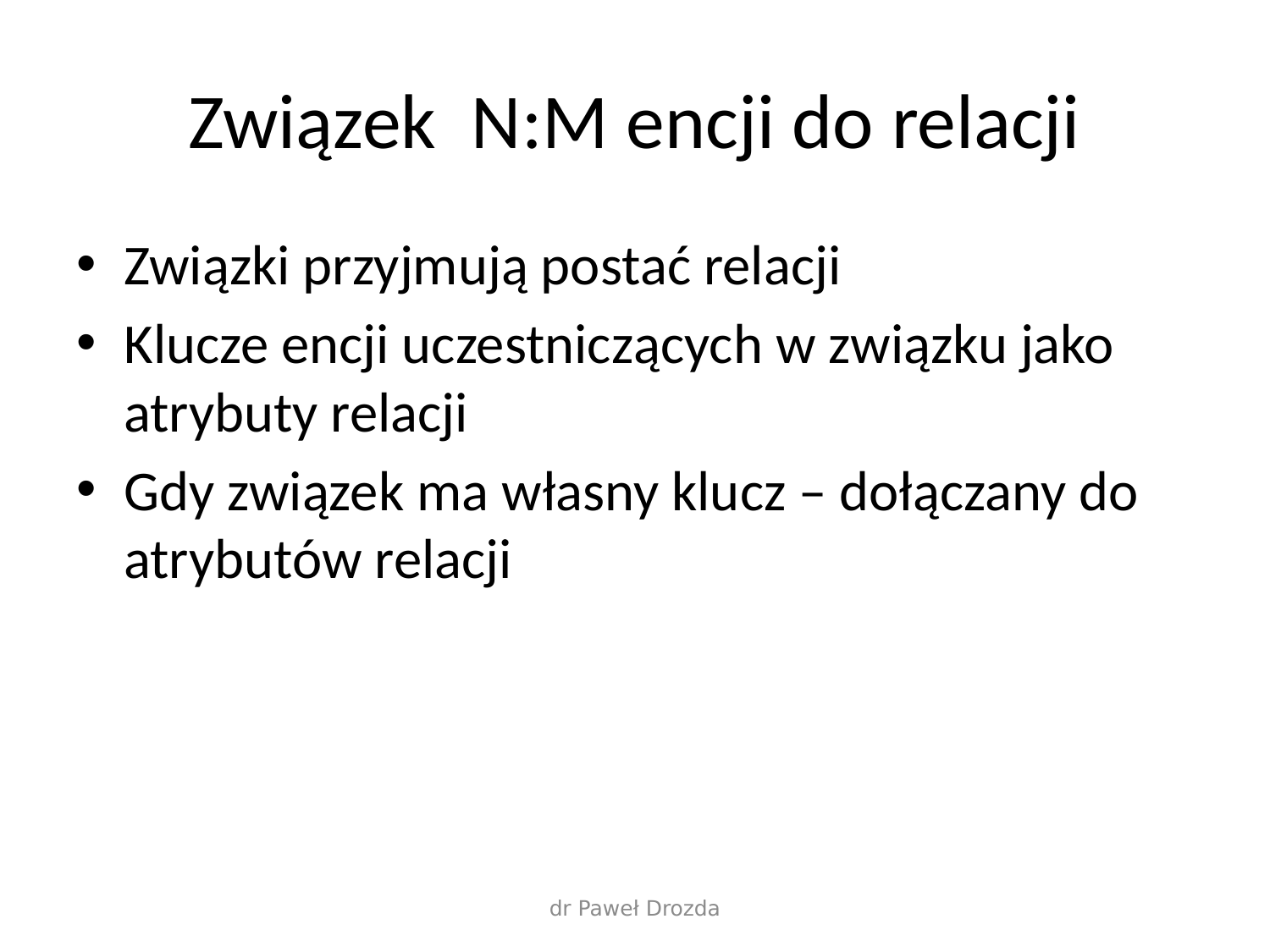

# Związek  N:M encji do relacji
Związki przyjmują postać relacji
Klucze encji uczestniczących w związku jako atrybuty relacji
Gdy związek ma własny klucz – dołączany do atrybutów relacji
dr Paweł Drozda